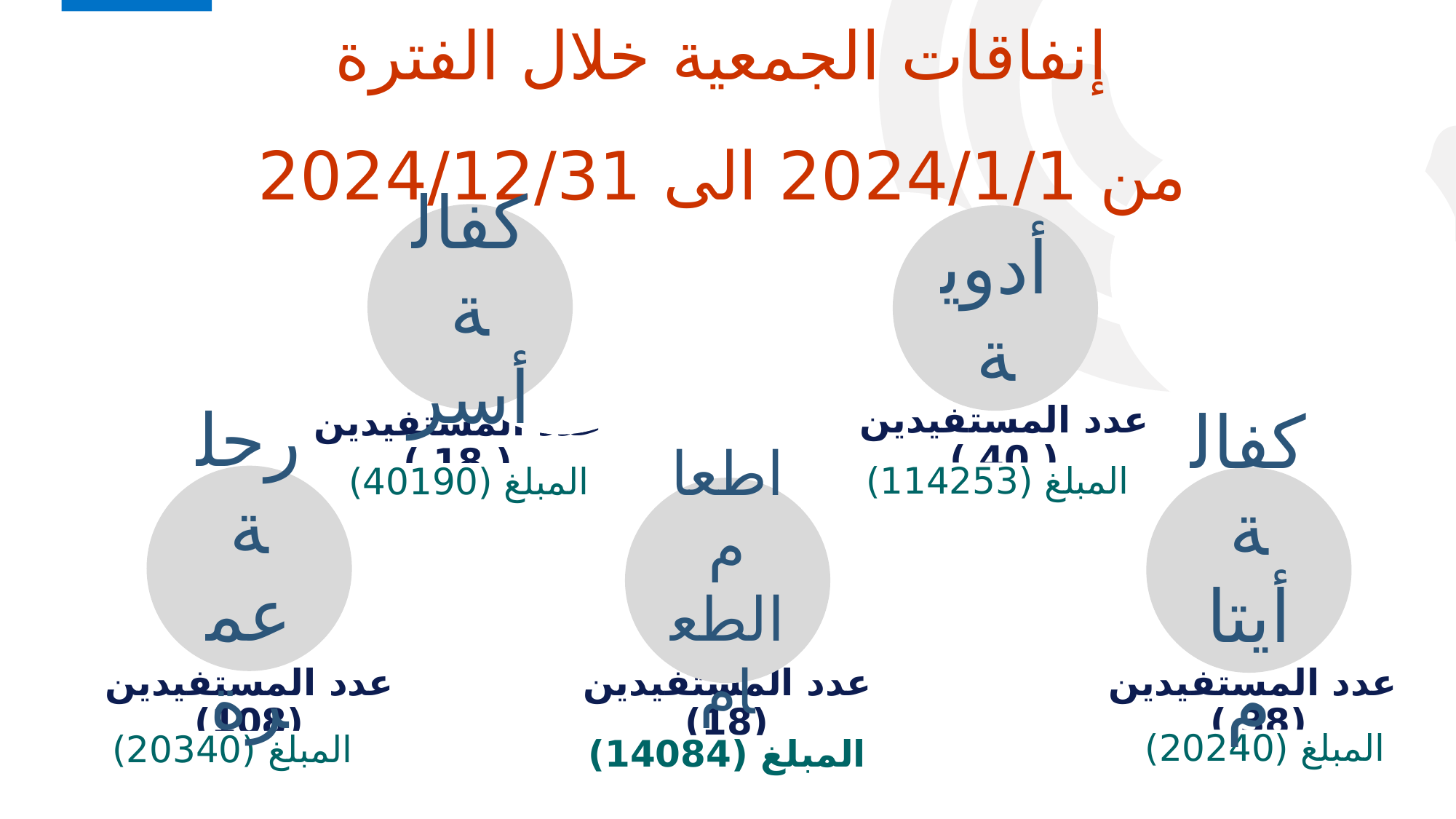

# إنفاقات الجمعية خلال الفترة من 2024/1/1 الى 2024/12/31

كفالة أسر
أدوية
عدد المستفيدين ( 40 )
عدد المستفيدين ( 18 )
المبلغ (114253)
المبلغ (40190)
رحلة عمرة
كفالة أيتام
اطعام الطعام
عدد المستفيدين (108)
عدد المستفيدين (18)
عدد المستفيدين (38 )
المبلغ (20240)
المبلغ (20340)
المبلغ (14084)